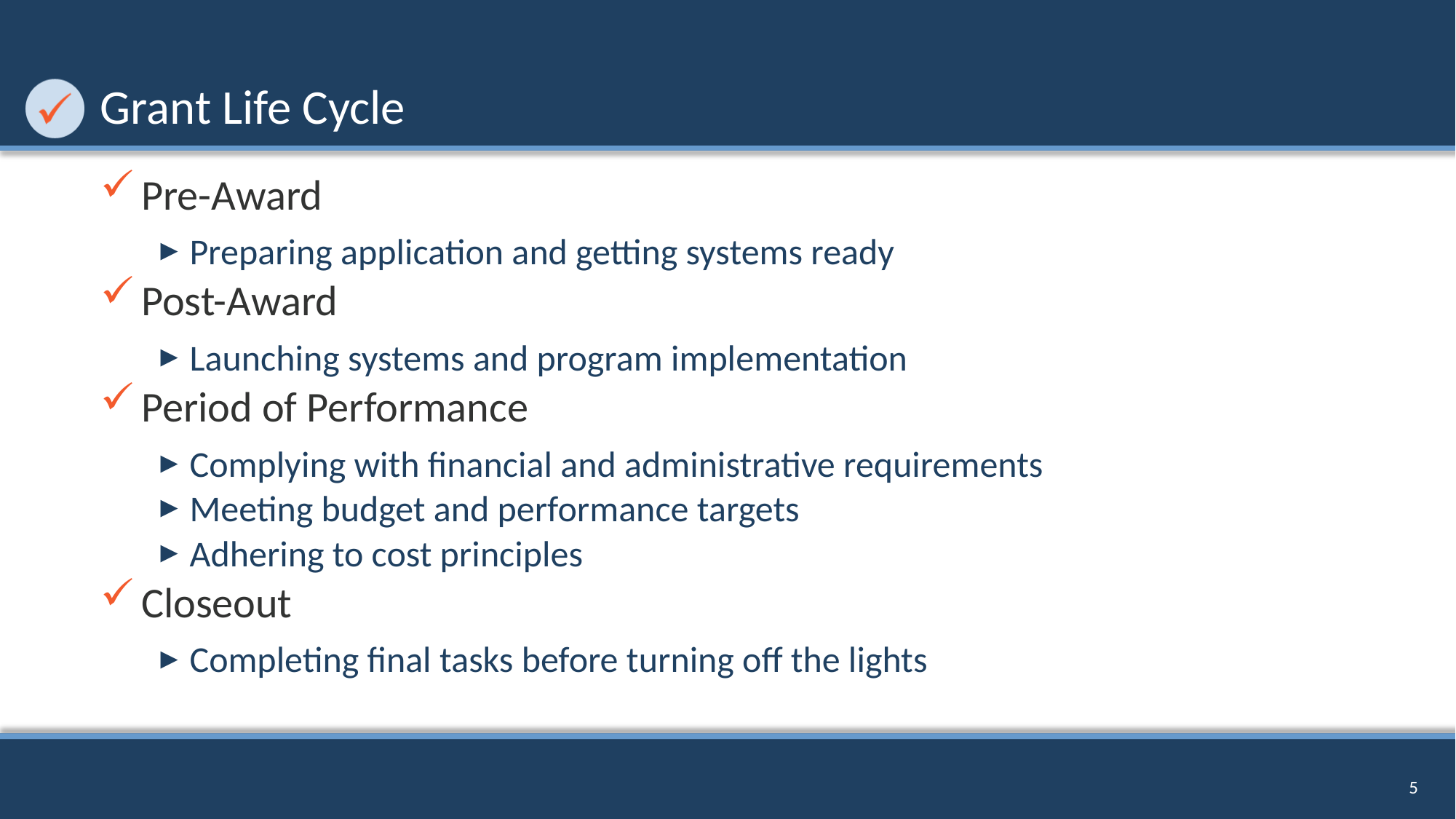

# Grant Life Cycle
Pre-Award
Preparing application and getting systems ready
Post-Award
Launching systems and program implementation
Period of Performance
Complying with financial and administrative requirements
Meeting budget and performance targets
Adhering to cost principles
Closeout
Completing final tasks before turning off the lights
5